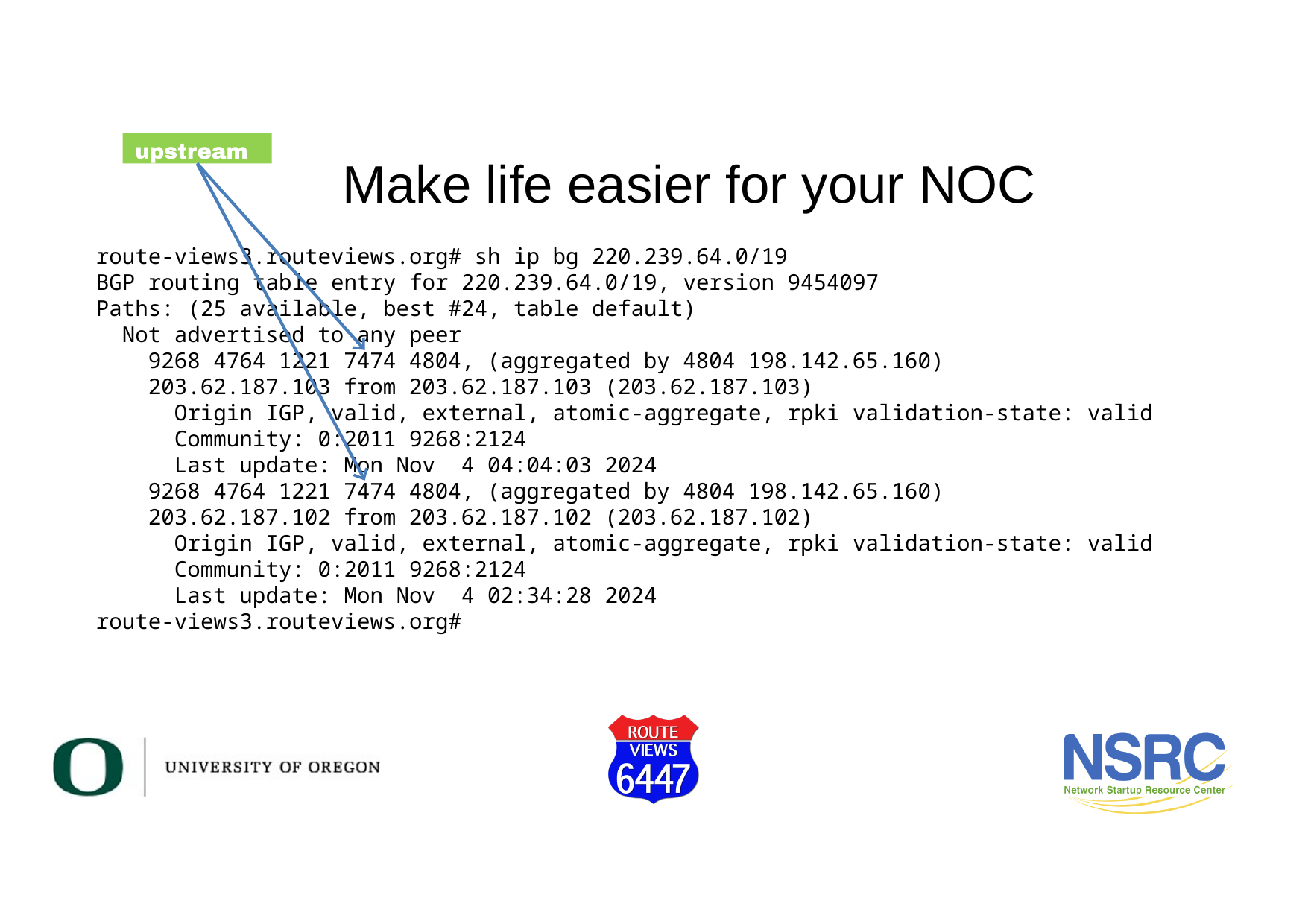

upstream
# Make life easier for your NOC
route-views3.routeviews.org# sh ip bg 220.239.64.0/19
BGP routing table entry for 220.239.64.0/19, version 9454097
Paths: (25 available, best #24, table default)
  Not advertised to any peer
    9268 4764 1221 7474 4804, (aggregated by 4804 198.142.65.160)
    203.62.187.103 from 203.62.187.103 (203.62.187.103)
      Origin IGP, valid, external, atomic-aggregate, rpki validation-state: valid
      Community: 0:2011 9268:2124
      Last update: Mon Nov  4 04:04:03 2024
    9268 4764 1221 7474 4804, (aggregated by 4804 198.142.65.160)
    203.62.187.102 from 203.62.187.102 (203.62.187.102)
      Origin IGP, valid, external, atomic-aggregate, rpki validation-state: valid
      Community: 0:2011 9268:2124
      Last update: Mon Nov  4 02:34:28 2024
route-views3.routeviews.org#